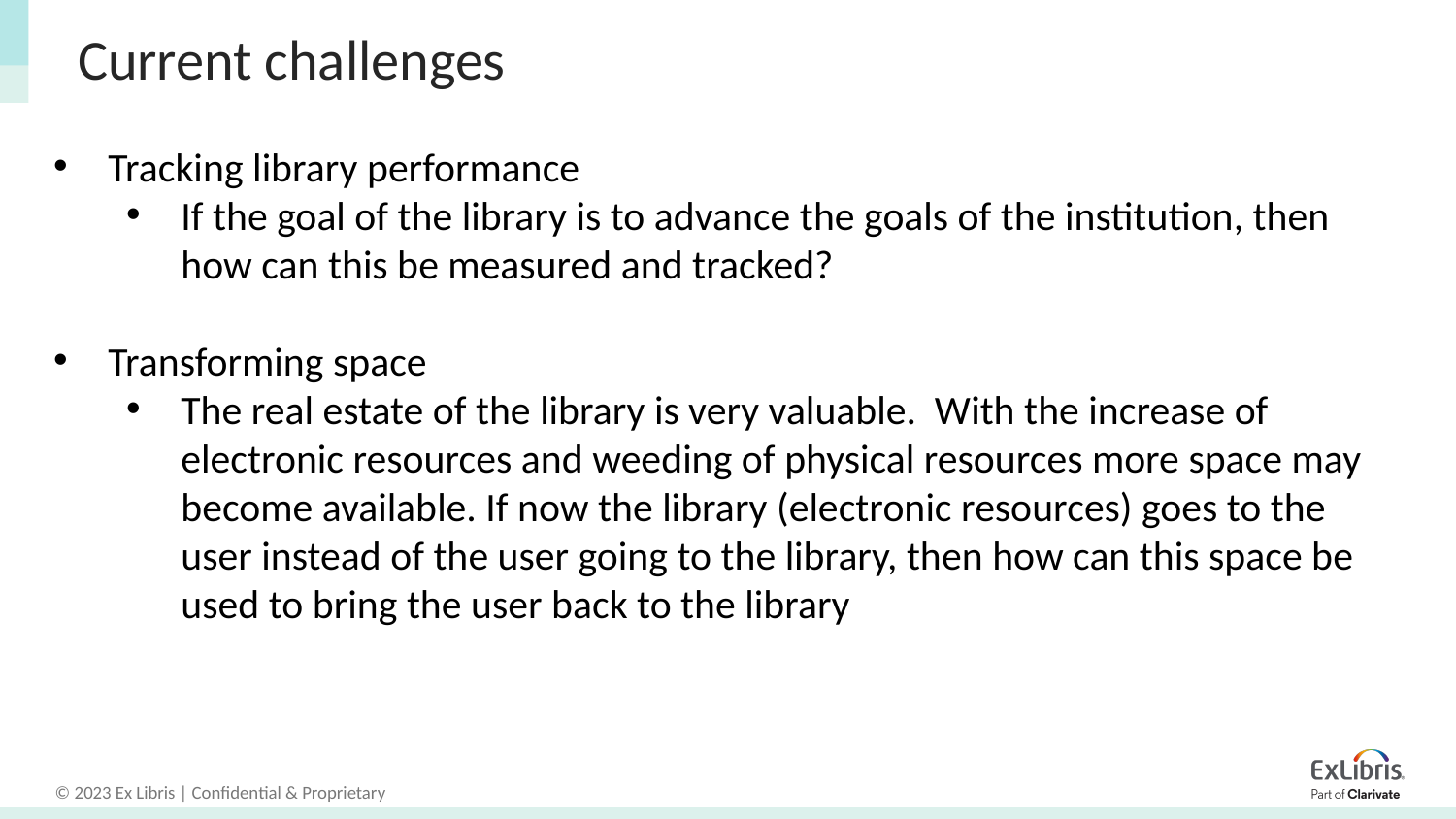

# Current challenges
Tracking library performance
If the goal of the library is to advance the goals of the institution, then how can this be measured and tracked?
Transforming space
The real estate of the library is very valuable.  With the increase of electronic resources and weeding of physical resources more space may become available. If now the library (electronic resources) goes to the user instead of the user going to the library, then how can this space be used to bring the user back to the library